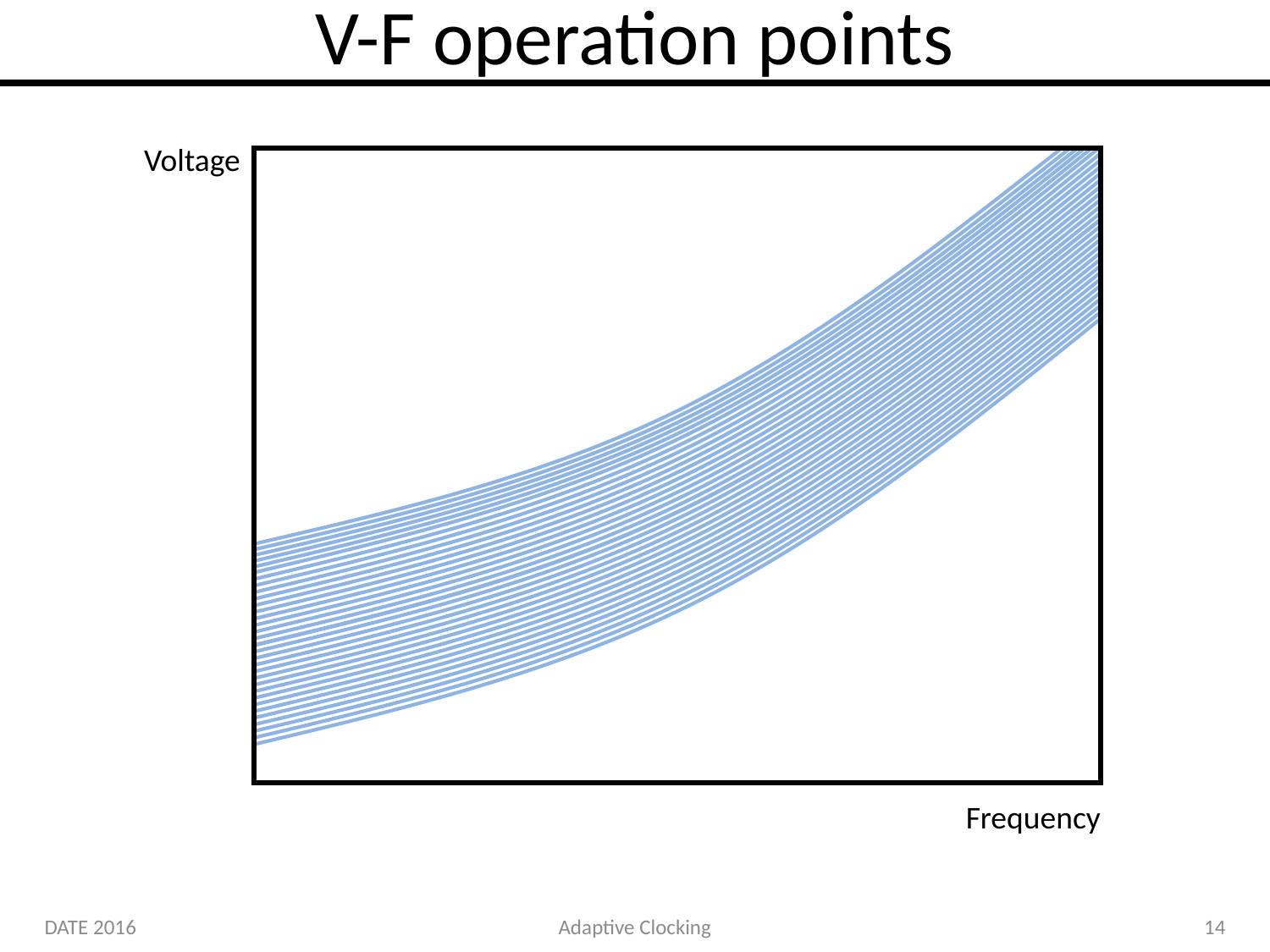

# V-F operation points
Voltage

Frequency
DATE 2016
Adaptive Clocking
14